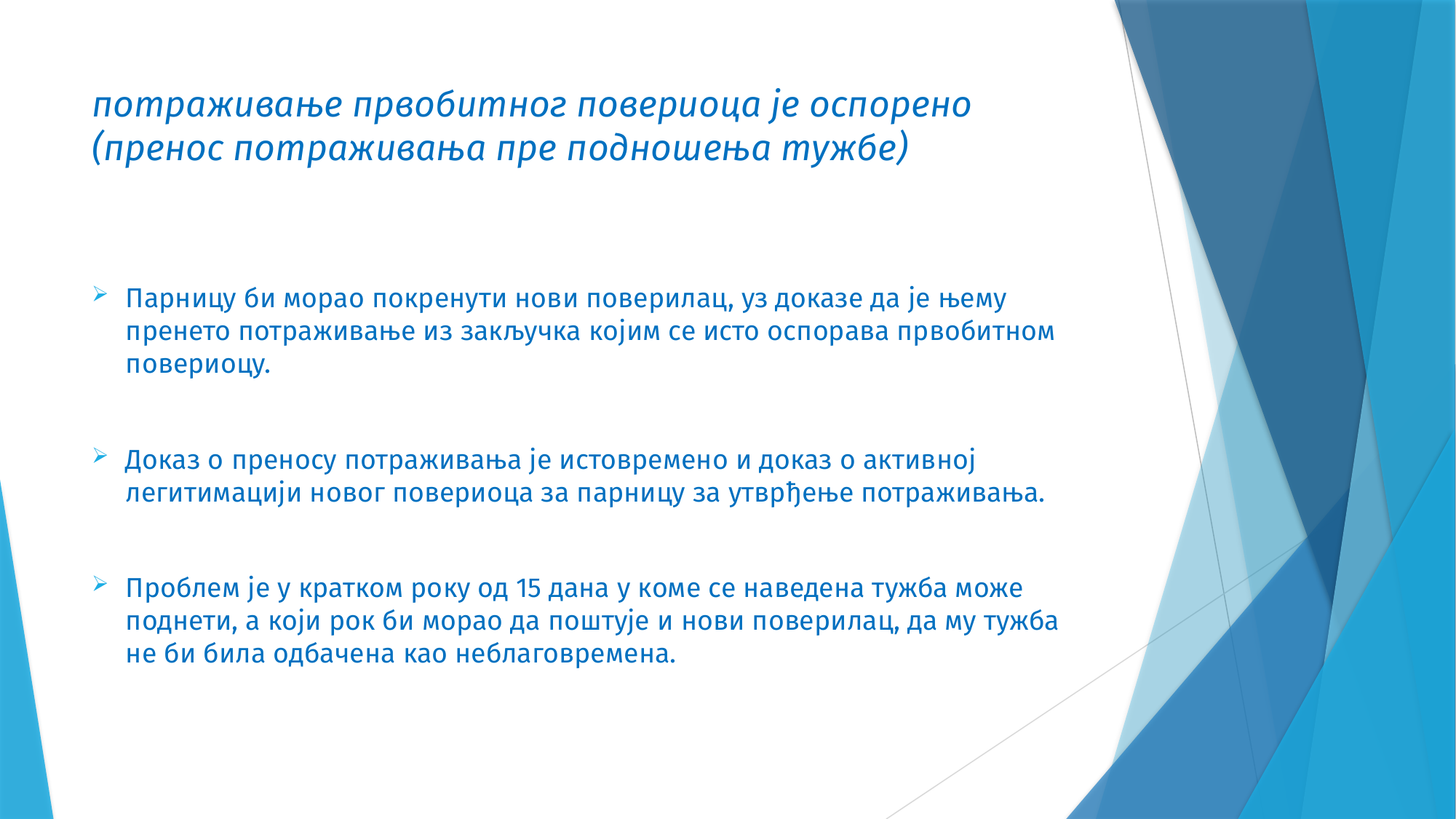

# потраживање првобитног повериоца је оспорено (пренос потраживања пре подношења тужбе)
Парницу би морао покренути нови поверилац, уз доказе да је њему пренето потраживање из закључка којим се исто оспорава првобитном повериоцу.

Доказ о преносу потраживања је истовремено и доказ о активној легитимацији новог повериоца за парницу за утврђење потраживања.

Проблем је у кратком року од 15 дана у коме се наведена тужба може поднети, а који рок би морао да поштује и нови поверилац, да му тужба не би била одбачена као неблаговремена.